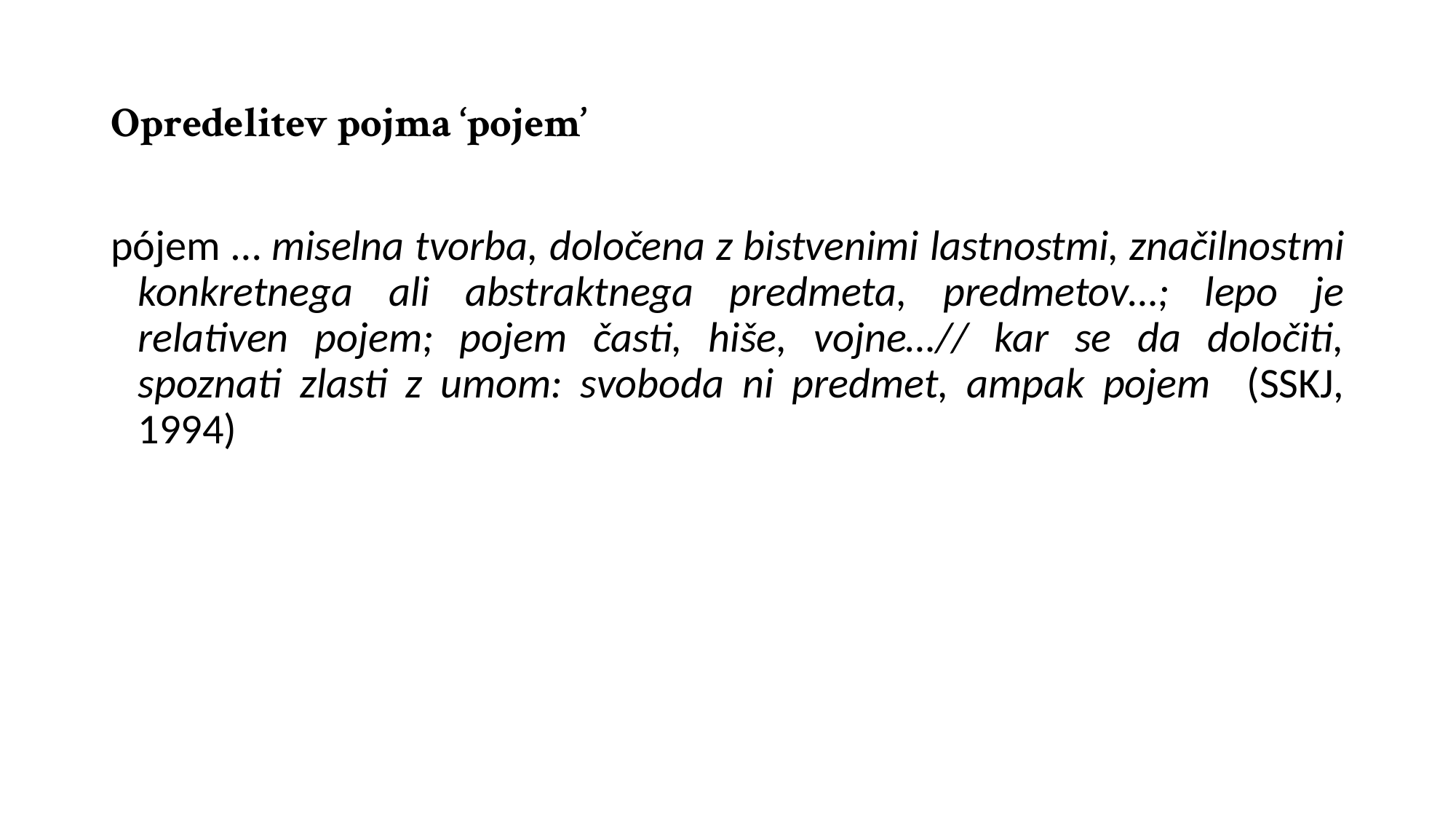

# Opredelitev pojma ‘pojem’
pójem … miselna tvorba, določena z bistvenimi lastnostmi, značilnostmi konkretnega ali abstraktnega predmeta, predmetov…; lepo je relativen pojem; pojem časti, hiše, vojne…// kar se da določiti, spoznati zlasti z umom: svoboda ni predmet, ampak pojem  (SSKJ, 1994)